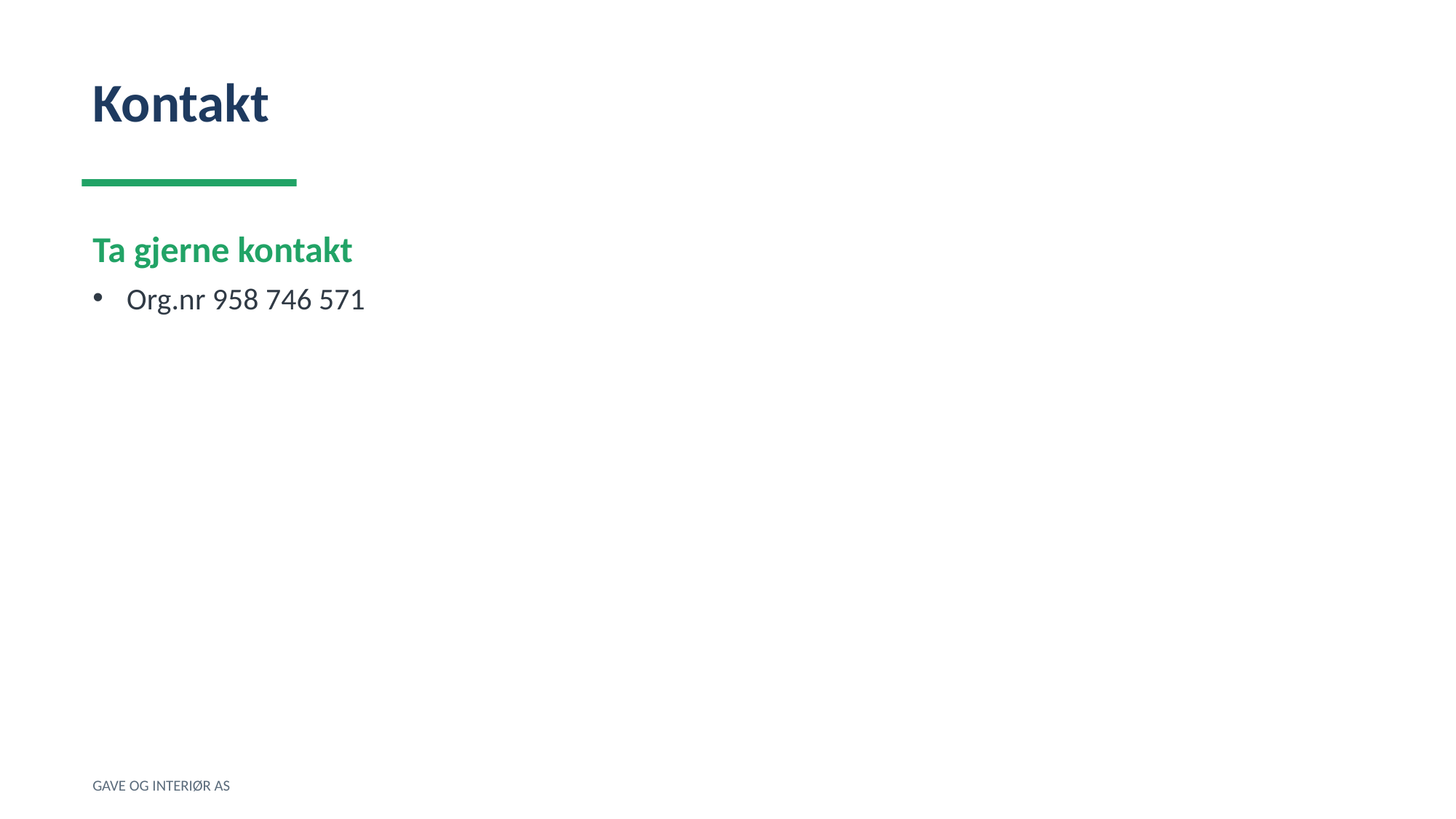

Kontakt

Ta gjerne kontakt
Org.nr 958 746 571
GAVE OG INTERIØR AS